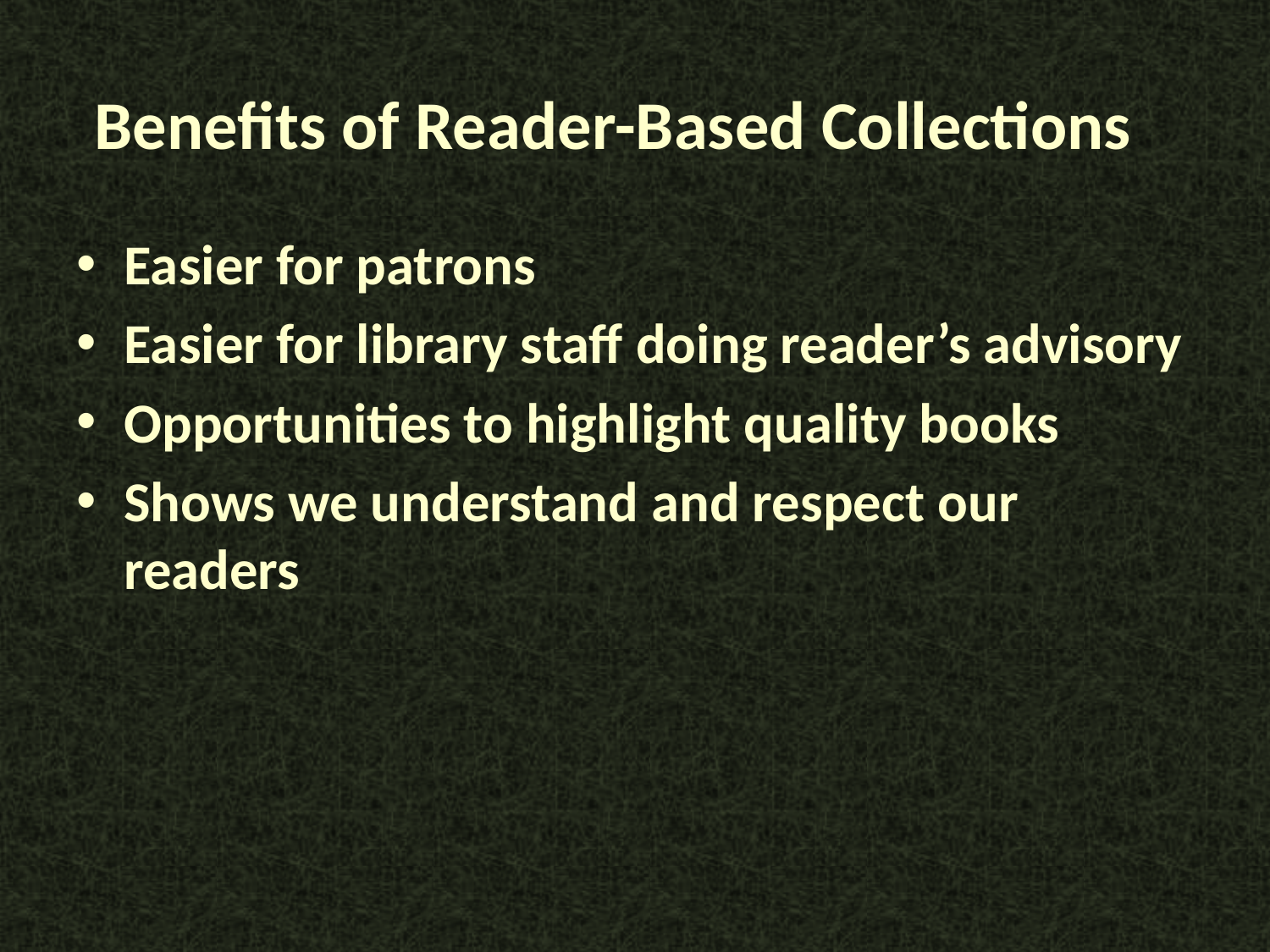

Benefits of Reader-Based Collections
Easier for patrons
Easier for library staff doing reader’s advisory
Opportunities to highlight quality books
Shows we understand and respect our readers